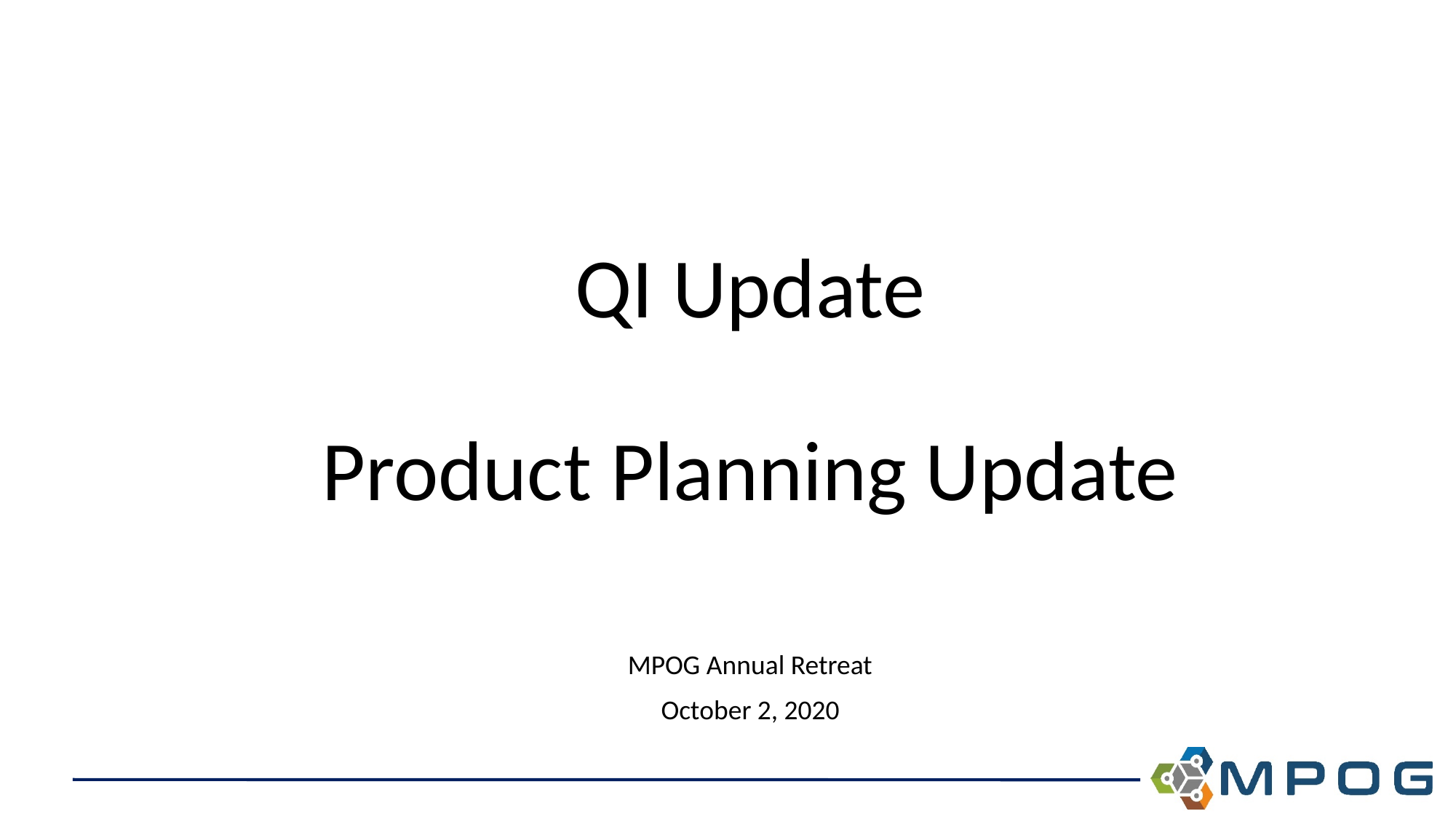

# QI Update Product Planning Update
MPOG Annual Retreat
October 2, 2020